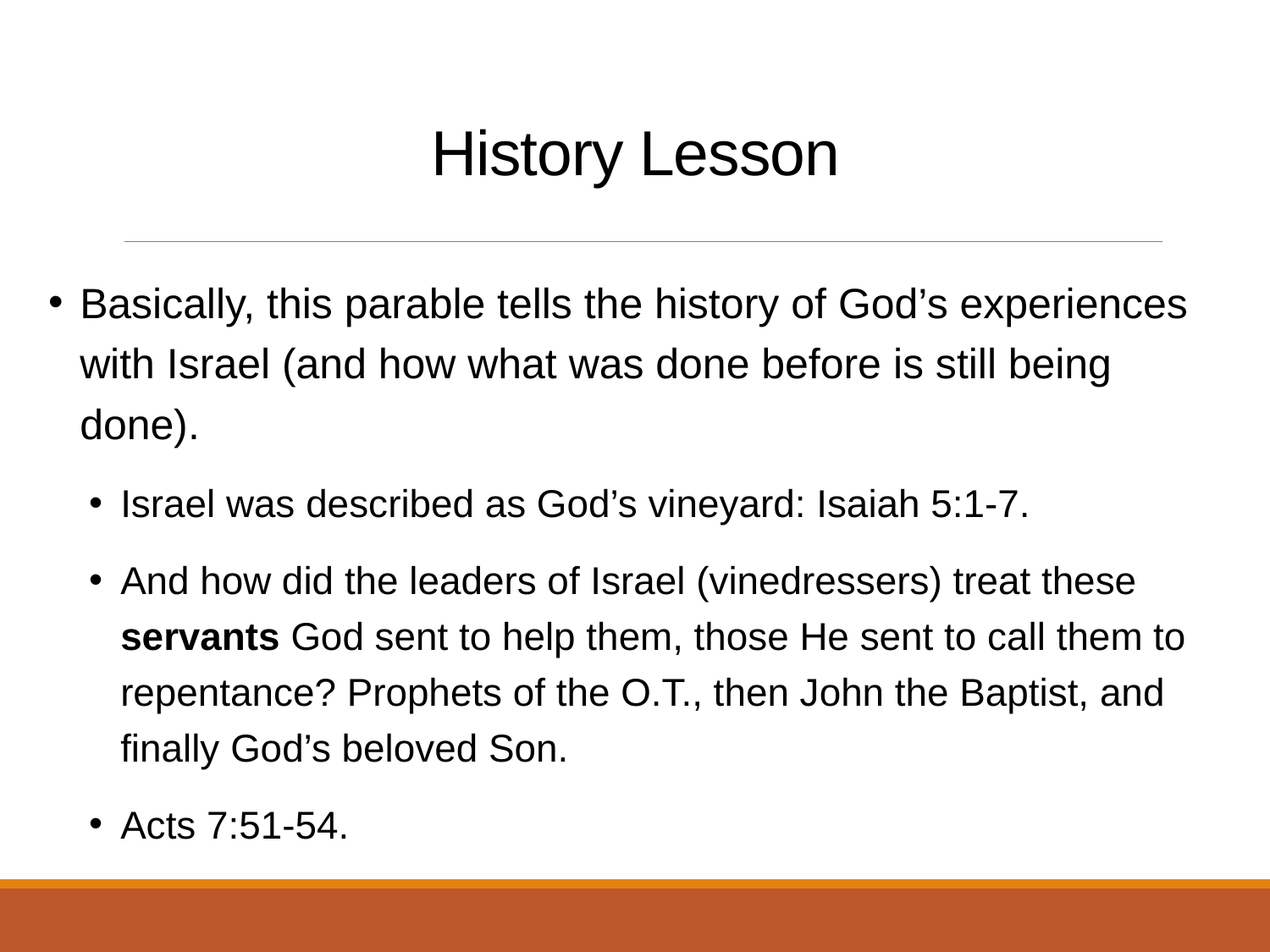

# History Lesson
Basically, this parable tells the history of God’s experiences with Israel (and how what was done before is still being done).
Israel was described as God’s vineyard: Isaiah 5:1-7.
And how did the leaders of Israel (vinedressers) treat these servants God sent to help them, those He sent to call them to repentance? Prophets of the O.T., then John the Baptist, and finally God’s beloved Son.
Acts 7:51-54.